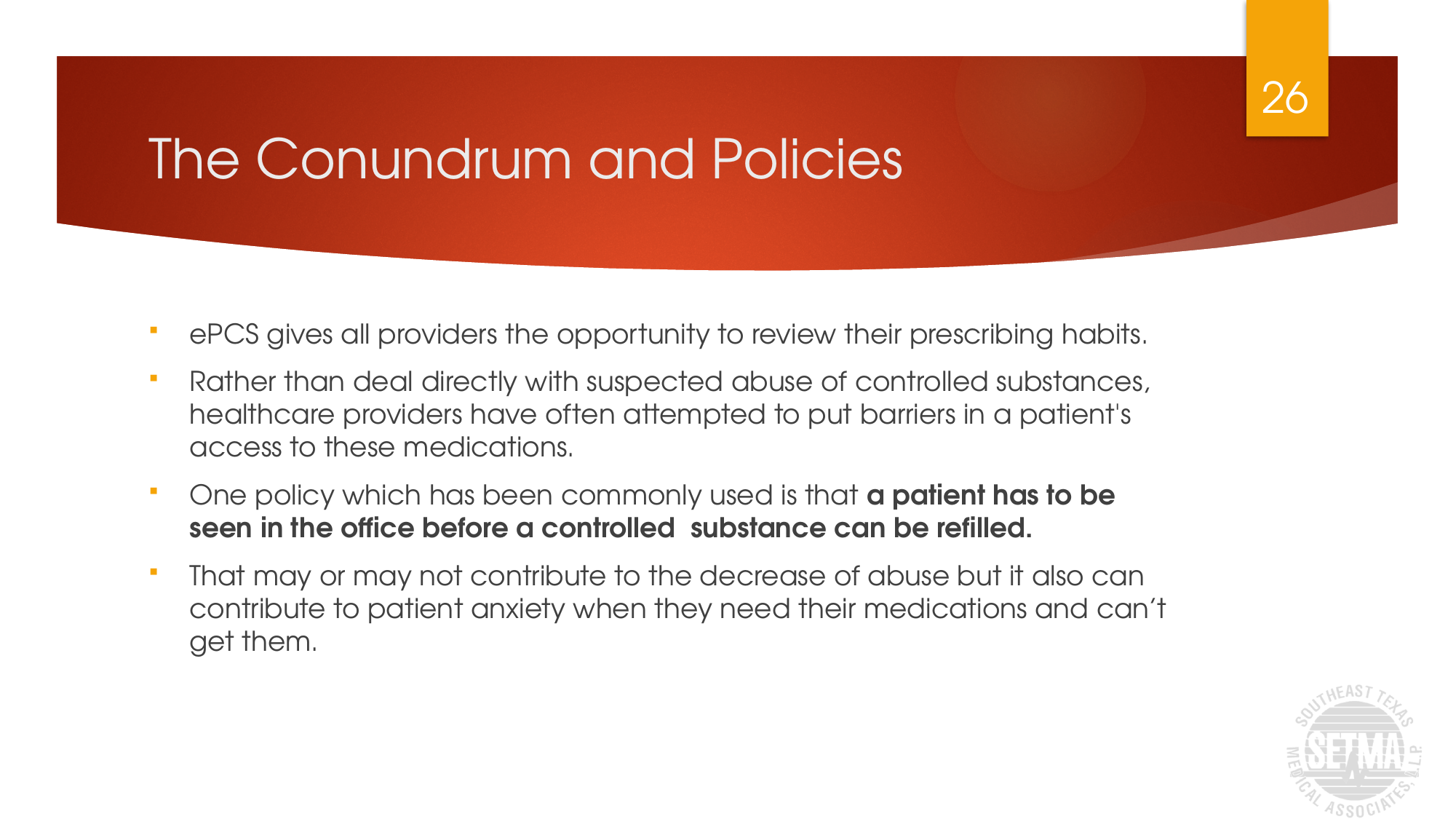

26
# The Conundrum and Policies
ePCS gives all providers the opportunity to review their prescribing habits.
Rather than deal directly with suspected abuse of controlled substances, healthcare providers have often attempted to put barriers in a patient's access to these medications.
One policy which has been commonly used is that a patient has to be seen in the office before a controlled  substance can be refilled.
That may or may not contribute to the decrease of abuse but it also can contribute to patient anxiety when they need their medications and can’t get them.